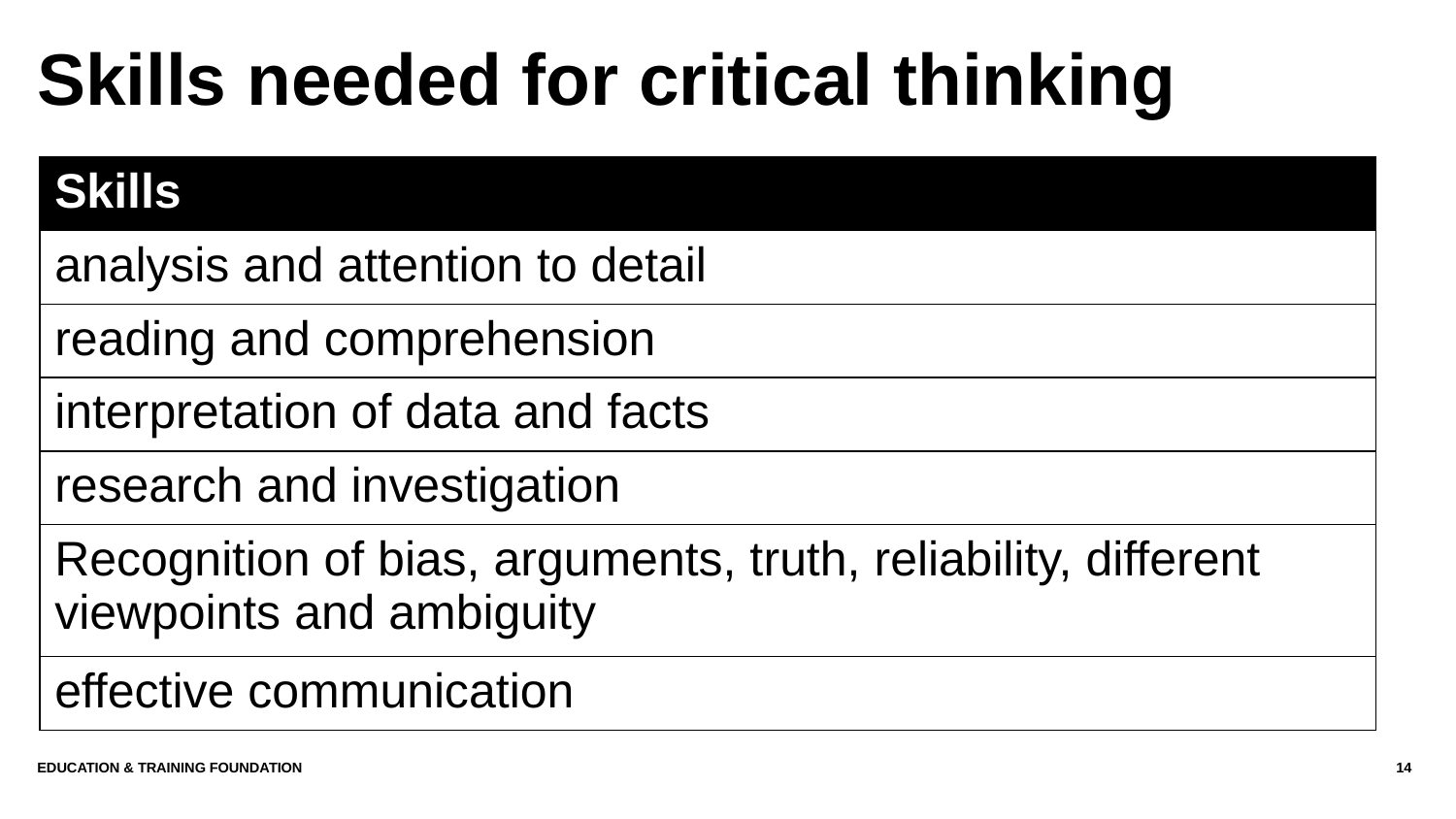

# Skills needed for critical thinking
| Skills |
| --- |
| analysis and attention to detail |
| reading and comprehension |
| interpretation of data and facts |
| research and investigation |
| Recognition of bias, arguments, truth, reliability, different viewpoints and ambiguity |
| effective communication |
Education & Training Foundation
14